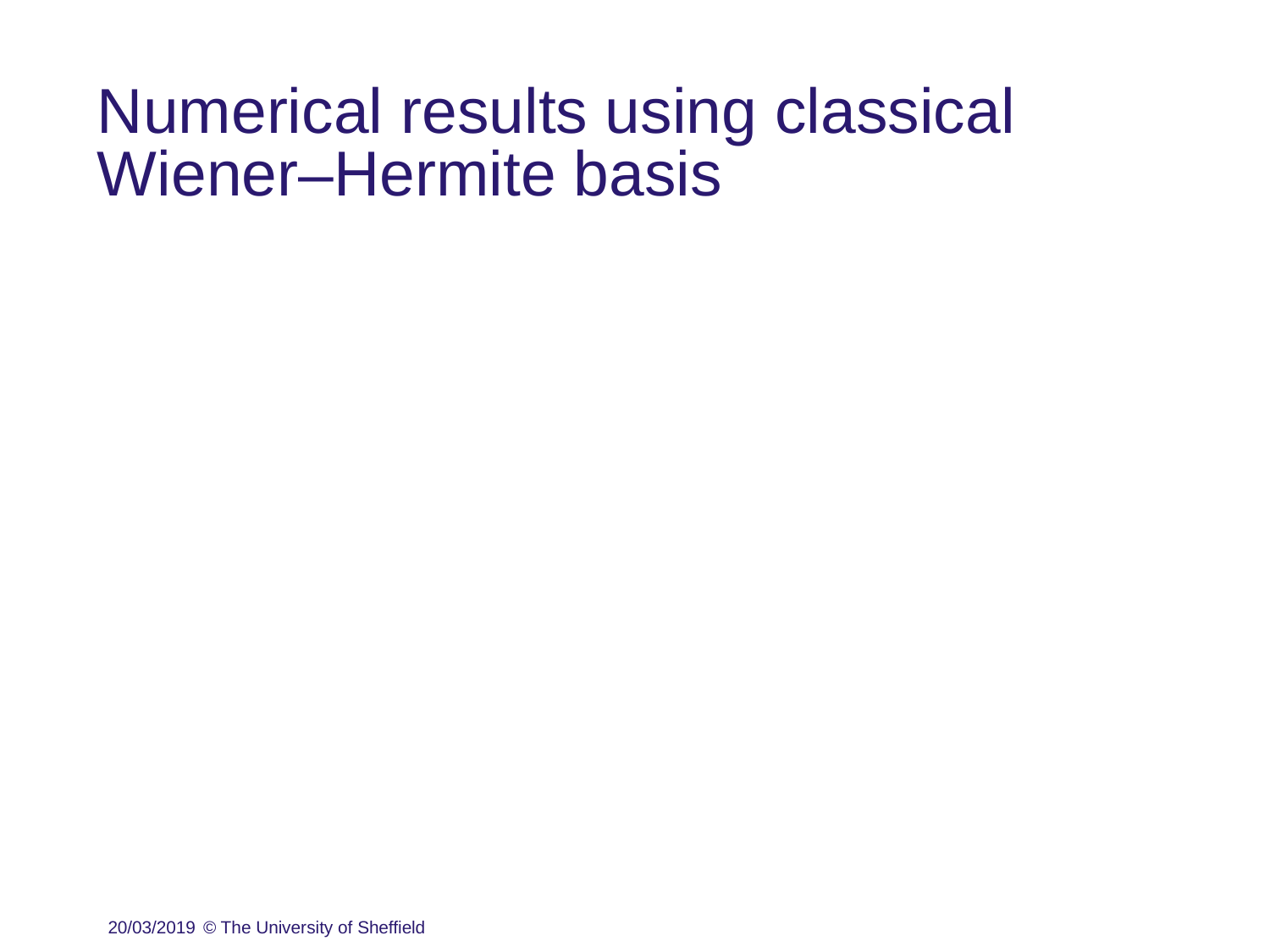

# Numerical results using classical Wiener–Hermite basis

20/03/2019
© The University of Sheffield